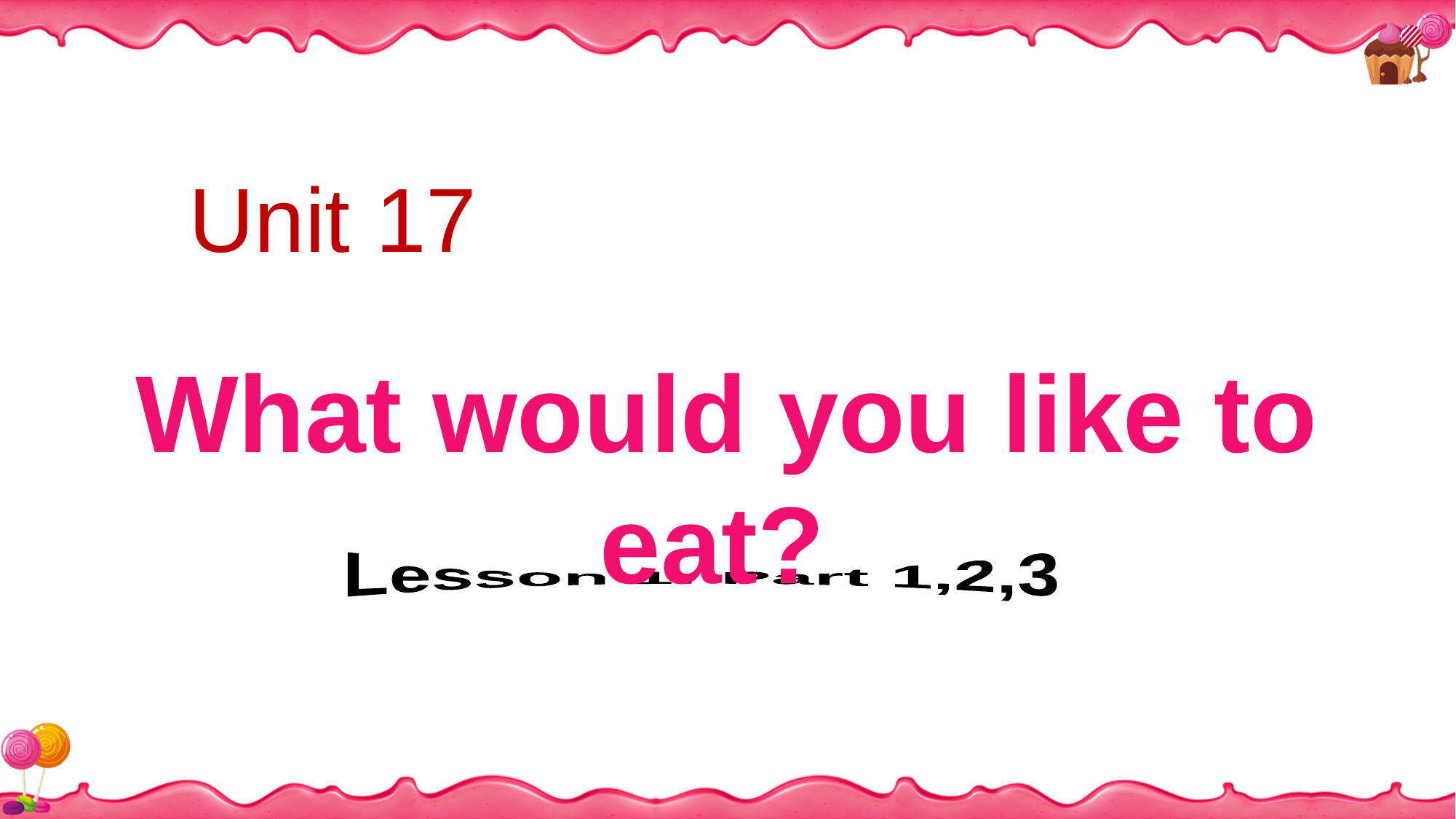

Unit 17
What would you like to eat?
Lesson 1: Part 1,2,3